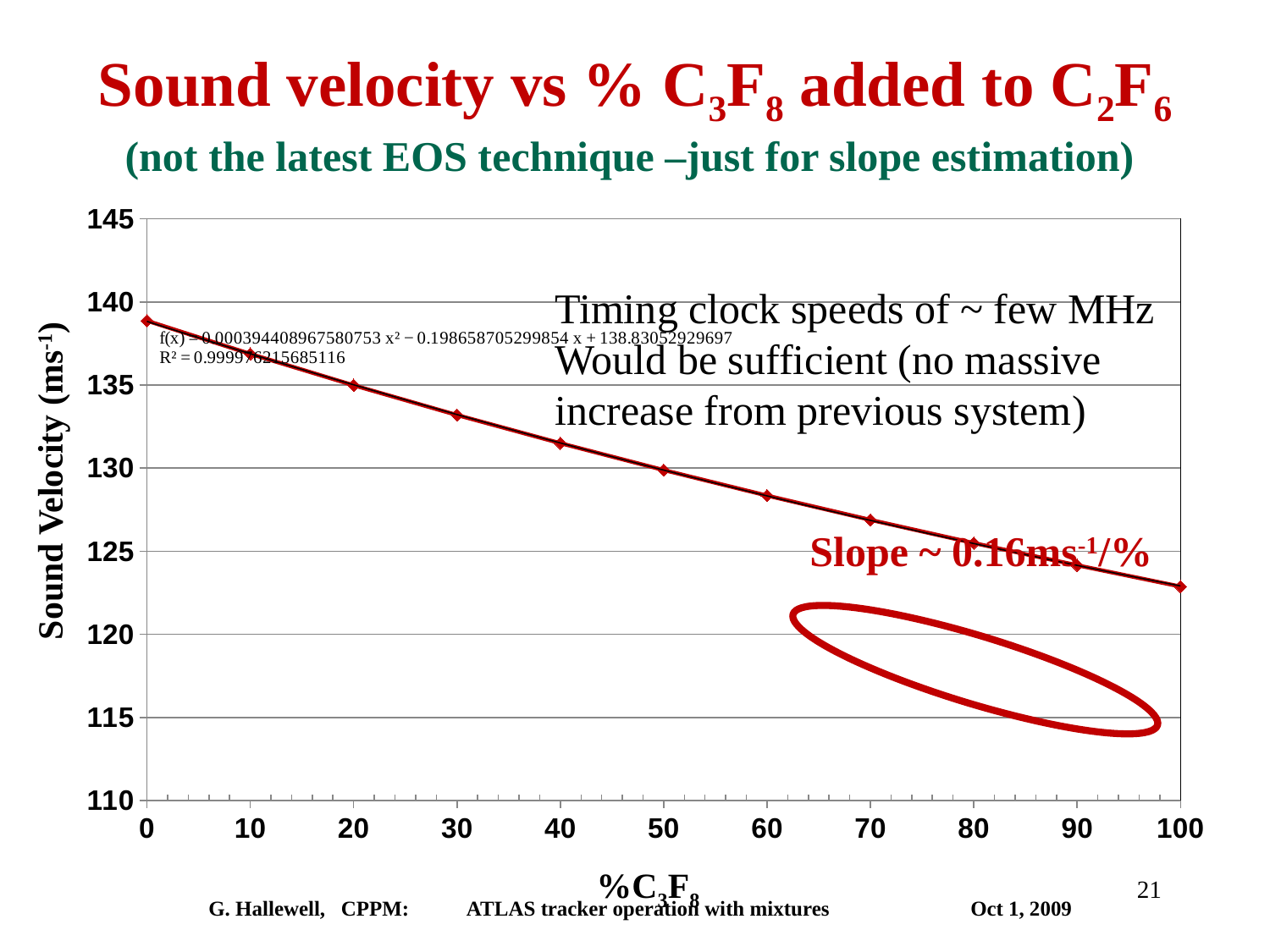

# Sound velocity vs % C3F8 added to C2F6 (not the latest EOS technique –just for slope estimation)

### Chart

| Category |  | Sound Velocity @26.8 C |
|---|---|---|
Timing clock speeds of ~ few MHz
Would be sufficient (no massive
increase from previous system)
Sound Velocity (ms-1)
Slope ~ 0.16ms-1/%

%C3F8
21
G. Hallewell,   CPPM:	 ATLAS tracker operation with mixtures 	 	Oct 1, 2009